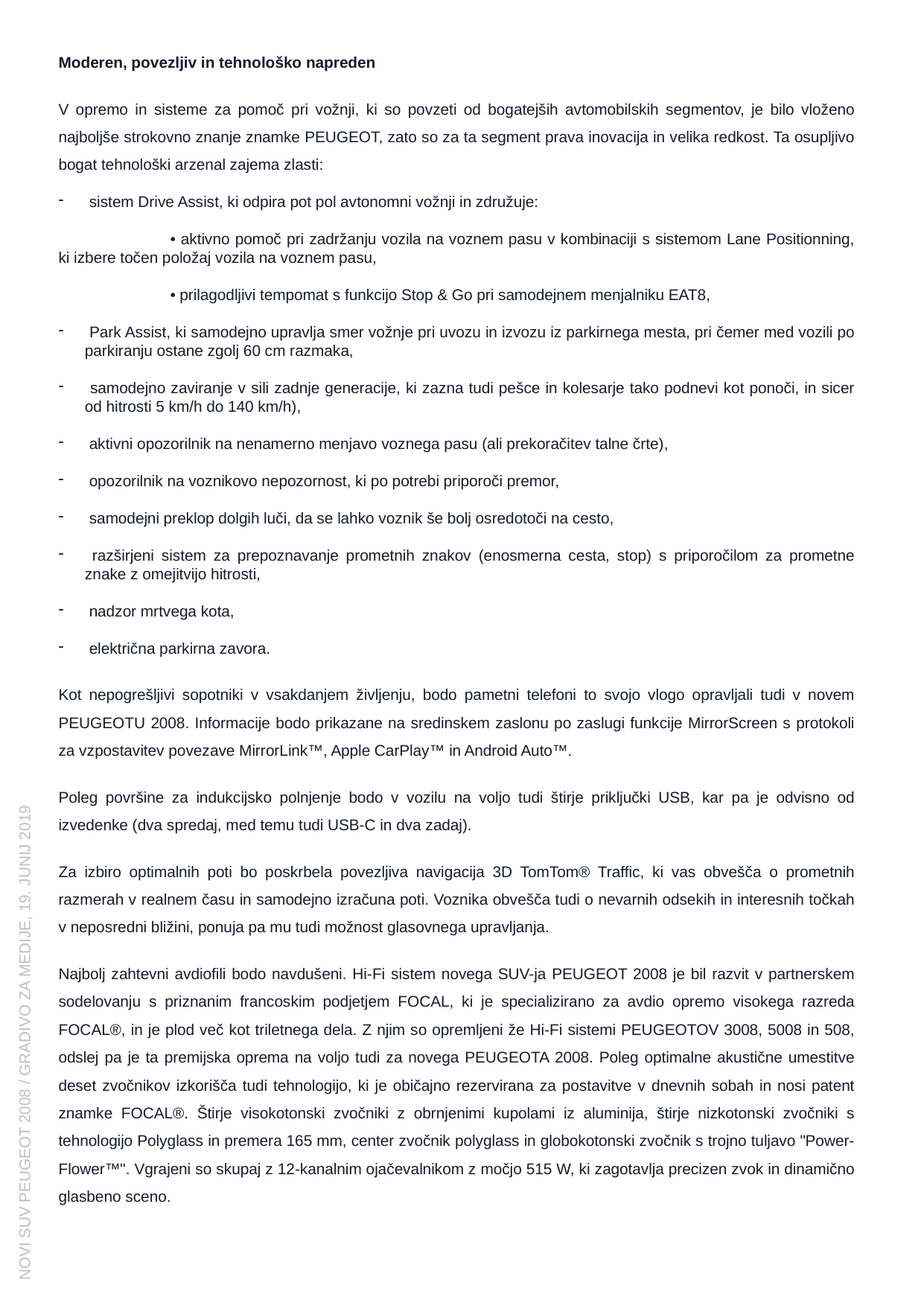

Moderen, povezljiv in tehnološko napreden
V opremo in sisteme za pomoč pri vožnji, ki so povzeti od bogatejših avtomobilskih segmentov, je bilo vloženo najboljše strokovno znanje znamke PEUGEOT, zato so za ta segment prava inovacija in velika redkost. Ta osupljivo bogat tehnološki arzenal zajema zlasti:
 sistem Drive Assist, ki odpira pot pol avtonomni vožnji in združuje:
	• aktivno pomoč pri zadržanju vozila na voznem pasu v kombinaciji s sistemom Lane Positionning, ki izbere točen položaj vozila na voznem pasu,
	• prilagodljivi tempomat s funkcijo Stop & Go pri samodejnem menjalniku EAT8,
 Park Assist, ki samodejno upravlja smer vožnje pri uvozu in izvozu iz parkirnega mesta, pri čemer med vozili po parkiranju ostane zgolj 60 cm razmaka,
 samodejno zaviranje v sili zadnje generacije, ki zazna tudi pešce in kolesarje tako podnevi kot ponoči, in sicer od hitrosti 5 km/h do 140 km/h),
 aktivni opozorilnik na nenamerno menjavo voznega pasu (ali prekoračitev talne črte),
 opozorilnik na voznikovo nepozornost, ki po potrebi priporoči premor,
 samodejni preklop dolgih luči, da se lahko voznik še bolj osredotoči na cesto,
 razširjeni sistem za prepoznavanje prometnih znakov (enosmerna cesta, stop) s priporočilom za prometne znake z omejitvijo hitrosti,
 nadzor mrtvega kota,
 električna parkirna zavora.
Kot nepogrešljivi sopotniki v vsakdanjem življenju, bodo pametni telefoni to svojo vlogo opravljali tudi v novem PEUGEOTU 2008. Informacije bodo prikazane na sredinskem zaslonu po zaslugi funkcije MirrorScreen s protokoli za vzpostavitev povezave MirrorLink™, Apple CarPlay™ in Android Auto™.
Poleg površine za indukcijsko polnjenje bodo v vozilu na voljo tudi štirje priključki USB, kar pa je odvisno od izvedenke (dva spredaj, med temu tudi USB-C in dva zadaj).
Za izbiro optimalnih poti bo poskrbela povezljiva navigacija 3D TomTom® Traffic, ki vas obvešča o prometnih razmerah v realnem času in samodejno izračuna poti. Voznika obvešča tudi o nevarnih odsekih in interesnih točkah v neposredni bližini, ponuja pa mu tudi možnost glasovnega upravljanja.
Najbolj zahtevni avdiofili bodo navdušeni. Hi-Fi sistem novega SUV-ja PEUGEOT 2008 je bil razvit v partnerskem sodelovanju s priznanim francoskim podjetjem FOCAL, ki je specializirano za avdio opremo visokega razreda FOCAL®, in je plod več kot triletnega dela. Z njim so opremljeni že Hi-Fi sistemi PEUGEOTOV 3008, 5008 in 508, odslej pa je ta premijska oprema na voljo tudi za novega PEUGEOTA 2008. Poleg optimalne akustične umestitve deset zvočnikov izkorišča tudi tehnologijo, ki je običajno rezervirana za postavitve v dnevnih sobah in nosi patent znamke FOCAL®. Štirje visokotonski zvočniki z obrnjenimi kupolami iz aluminija, štirje nizkotonski zvočniki s tehnologijo Polyglass in premera 165 mm, center zvočnik polyglass in globokotonski zvočnik s trojno tuljavo "Power-Flower™". Vgrajeni so skupaj z 12-kanalnim ojačevalnikom z močjo 515 W, ki zagotavlja precizen zvok in dinamično glasbeno sceno.
NOVI SUV PEUGEOT 2008 / GRADIVO ZA MEDIJE, 19. JUNIJ 2019